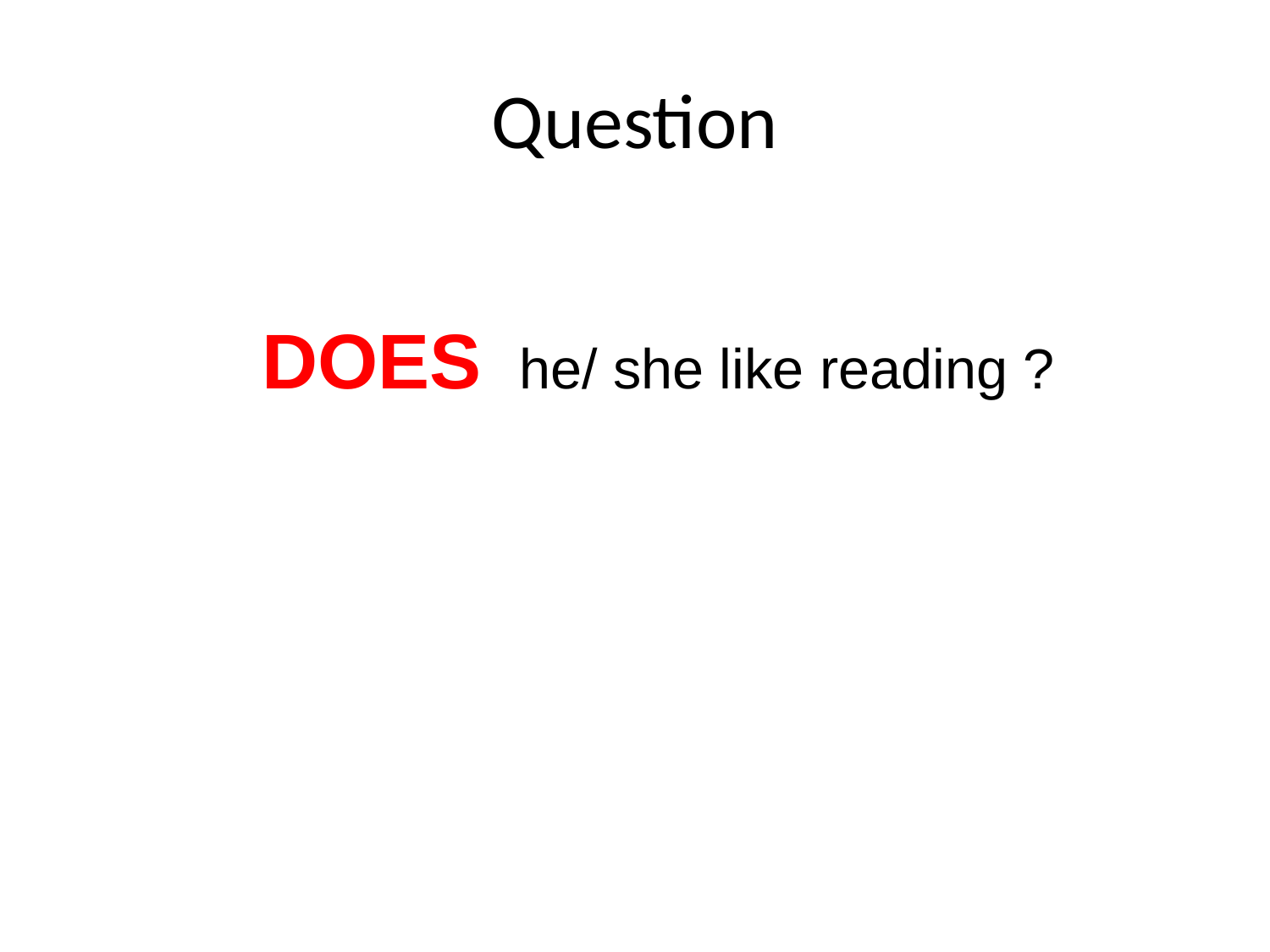

# Question

   DOES  he/ she like reading ?